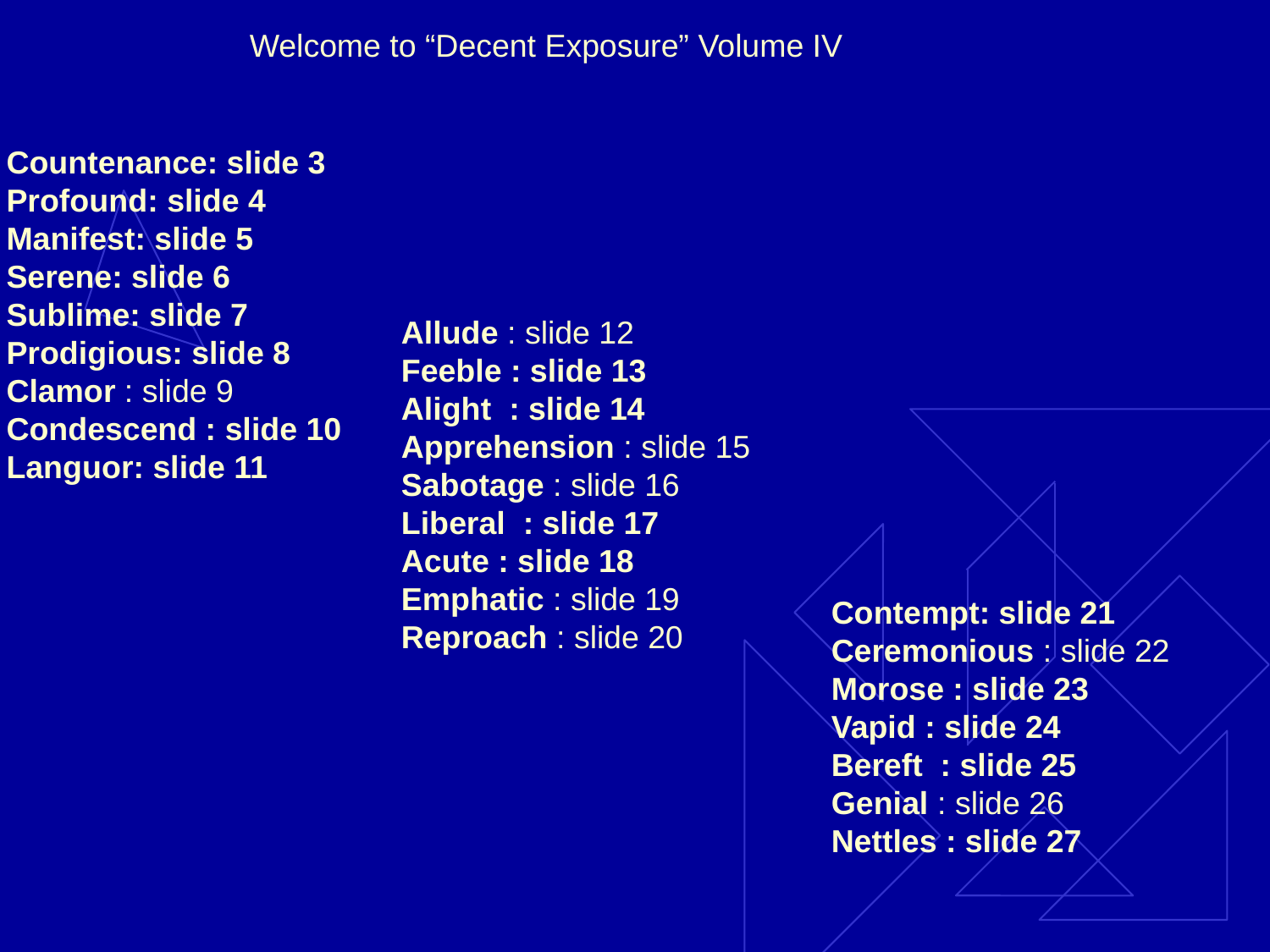

Welcome to “Decent Exposure” Volume IV
Countenance: slide 3
Profound: slide 4
Manifest: slide 5
Serene: slide 6
Sublime: slide 7
Prodigious: slide 8
Clamor : slide 9
Condescend : slide 10
Languor: slide 11
Allude : slide 12
Feeble : slide 13
Alight  : slide 14
Apprehension : slide 15
Sabotage : slide 16
Liberal  : slide 17
Acute : slide 18
Emphatic : slide 19
Reproach : slide 20
Contempt: slide 21
Ceremonious : slide 22
Morose : slide 23
Vapid : slide 24
Bereft  : slide 25
Genial : slide 26
Nettles : slide 27